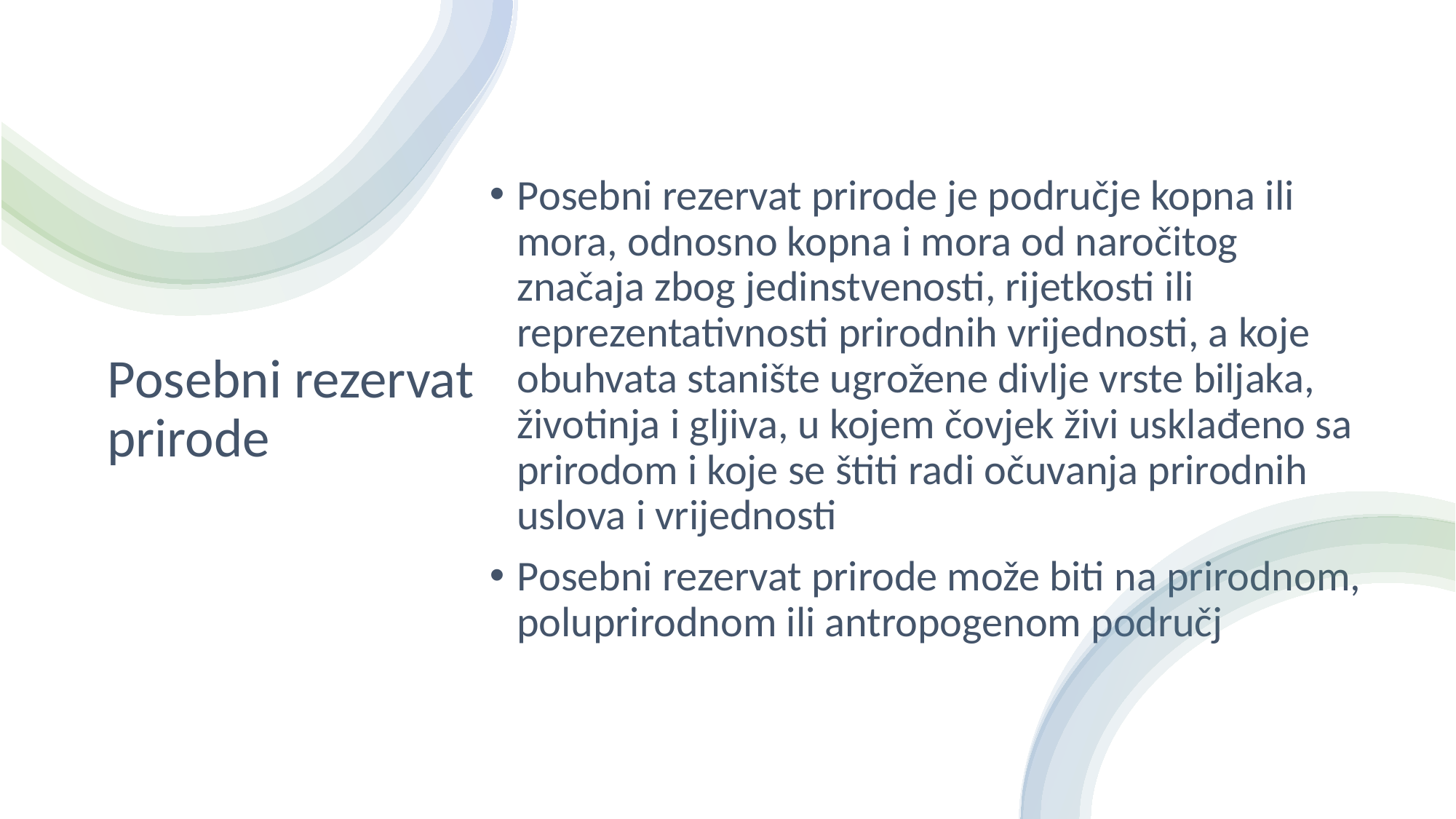

Posebni rezervat prirode je područje kopna ili mora, odnosno kopna i mora od naročitog značaja zbog jedinstvenosti, rijetkosti ili reprezentativnosti prirodnih vrijednosti, a koje obuhvata stanište ugrožene divlje vrste biljaka, životinja i gljiva, u kojem čovjek živi usklađeno sa prirodom i koje se štiti radi očuvanja prirodnih uslova i vrijednosti
Posebni rezervat prirode može biti na prirodnom, poluprirodnom ili antropogenom područj
# Posebni rezervat prirode